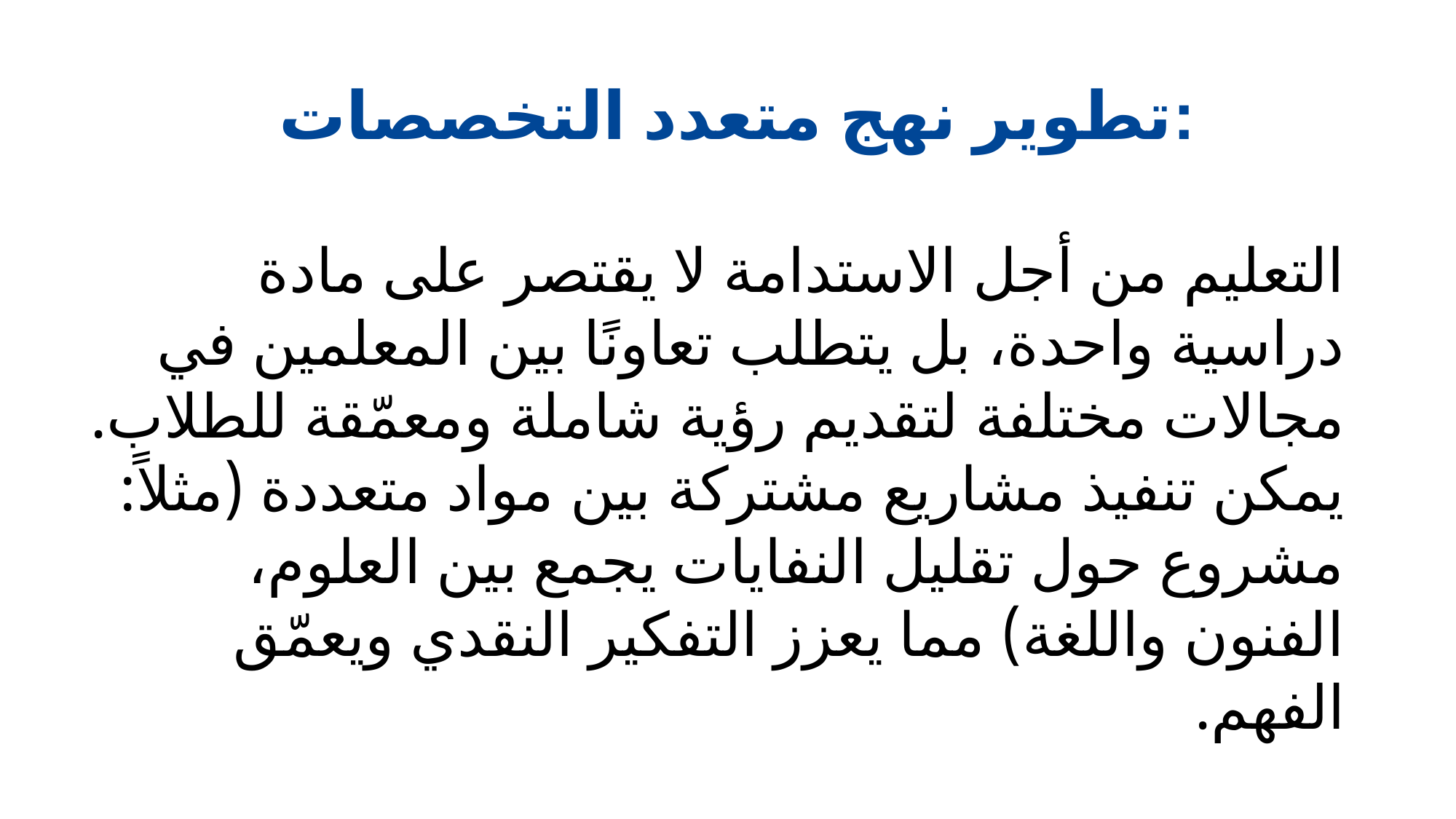

تطوير نهج متعدد التخصصات:
‏
التعليم من أجل الاستدامة لا يقتصر على مادة دراسية واحدة، بل يتطلب تعاونًا بين المعلمين في مجالات مختلفة لتقديم رؤية شاملة ومعمّقة للطلاب. يمكن تنفيذ مشاريع مشتركة بين مواد متعددة (مثلاً: مشروع حول تقليل النفايات يجمع بين العلوم، الفنون واللغة) مما يعزز التفكير النقدي ويعمّق الفهم.